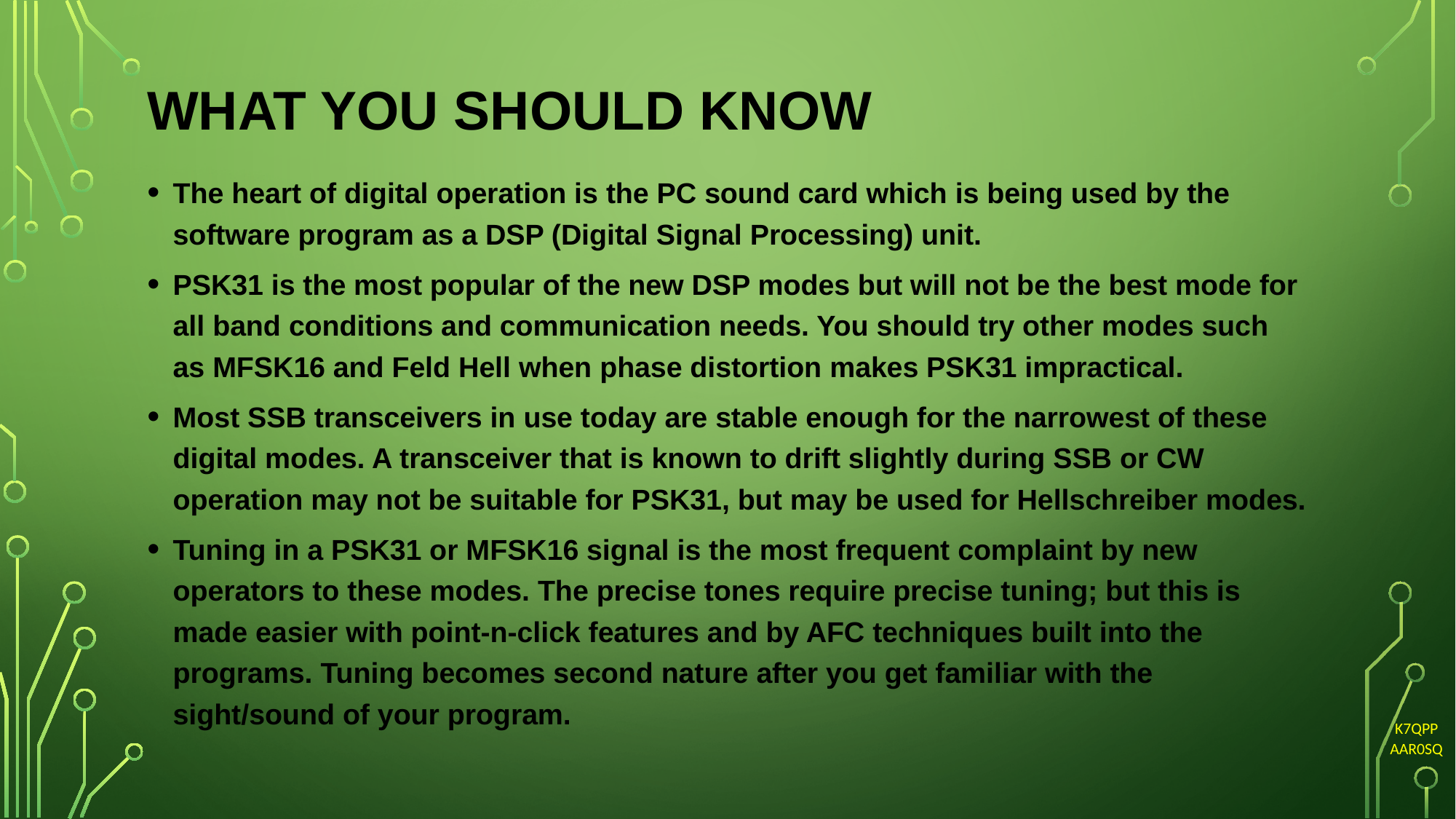

# WHAt you should know
The heart of digital operation is the PC sound card which is being used by the software program as a DSP (Digital Signal Processing) unit.
PSK31 is the most popular of the new DSP modes but will not be the best mode for all band conditions and communication needs. You should try other modes such as MFSK16 and Feld Hell when phase distortion makes PSK31 impractical.
Most SSB transceivers in use today are stable enough for the narrowest of these digital modes. A transceiver that is known to drift slightly during SSB or CW operation may not be suitable for PSK31, but may be used for Hellschreiber modes.
Tuning in a PSK31 or MFSK16 signal is the most frequent complaint by new operators to these modes. The precise tones require precise tuning; but this is made easier with point-n-click features and by AFC techniques built into the programs. Tuning becomes second nature after you get familiar with the sight/sound of your program.

K7QPP
AAR0SQ